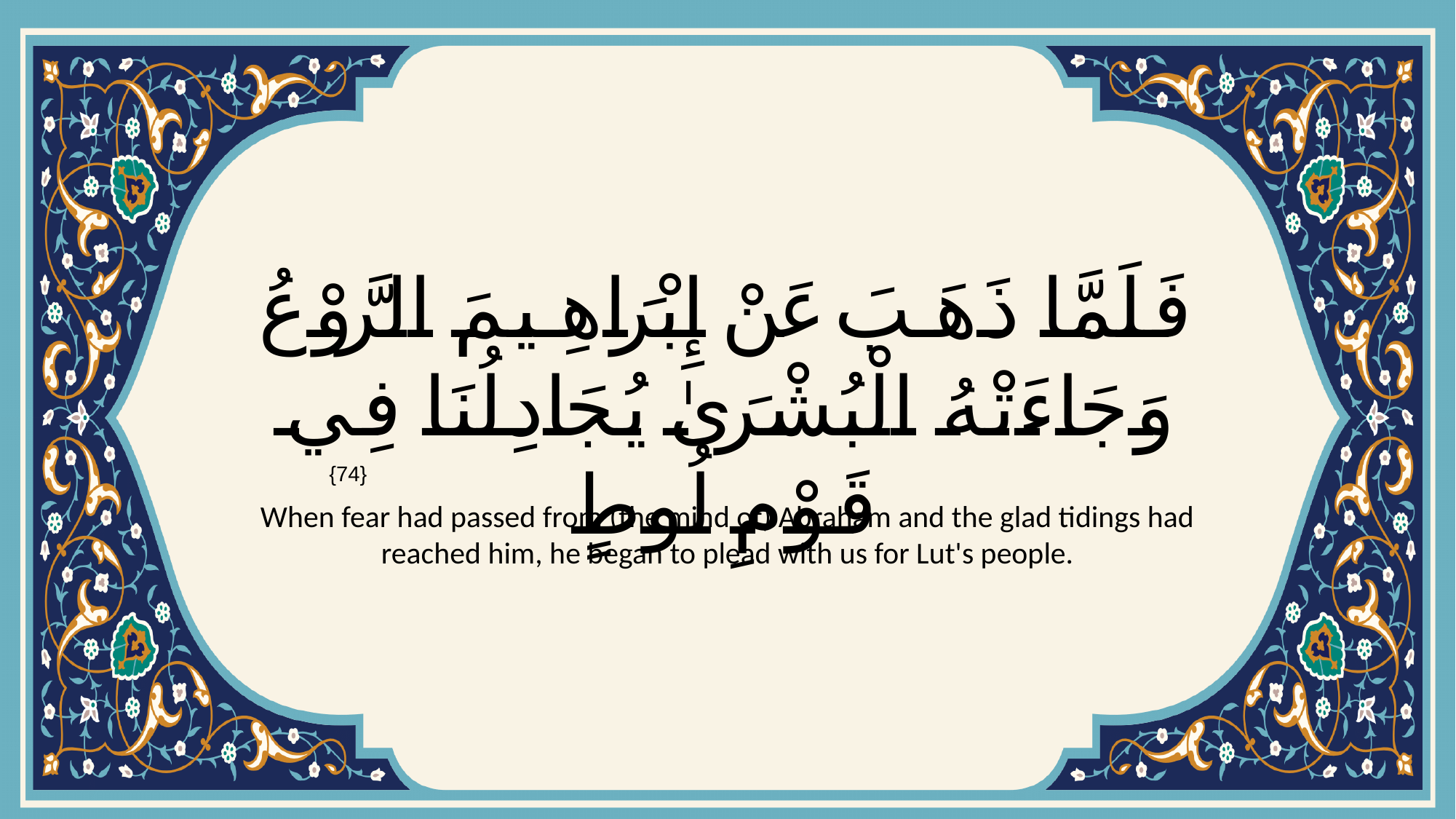

# فَلَمَّا ذَهَبَ عَنْ إِبْرَاهِيمَ الرَّوْعُ وَجَاءَتْهُ الْبُشْرَىٰ يُجَادِلُنَا فِي قَوْمِ لُوطٍ
{74}
When fear had passed from (the mind of) Abraham and the glad tidings had reached him, he began to plead with us for Lut's people.